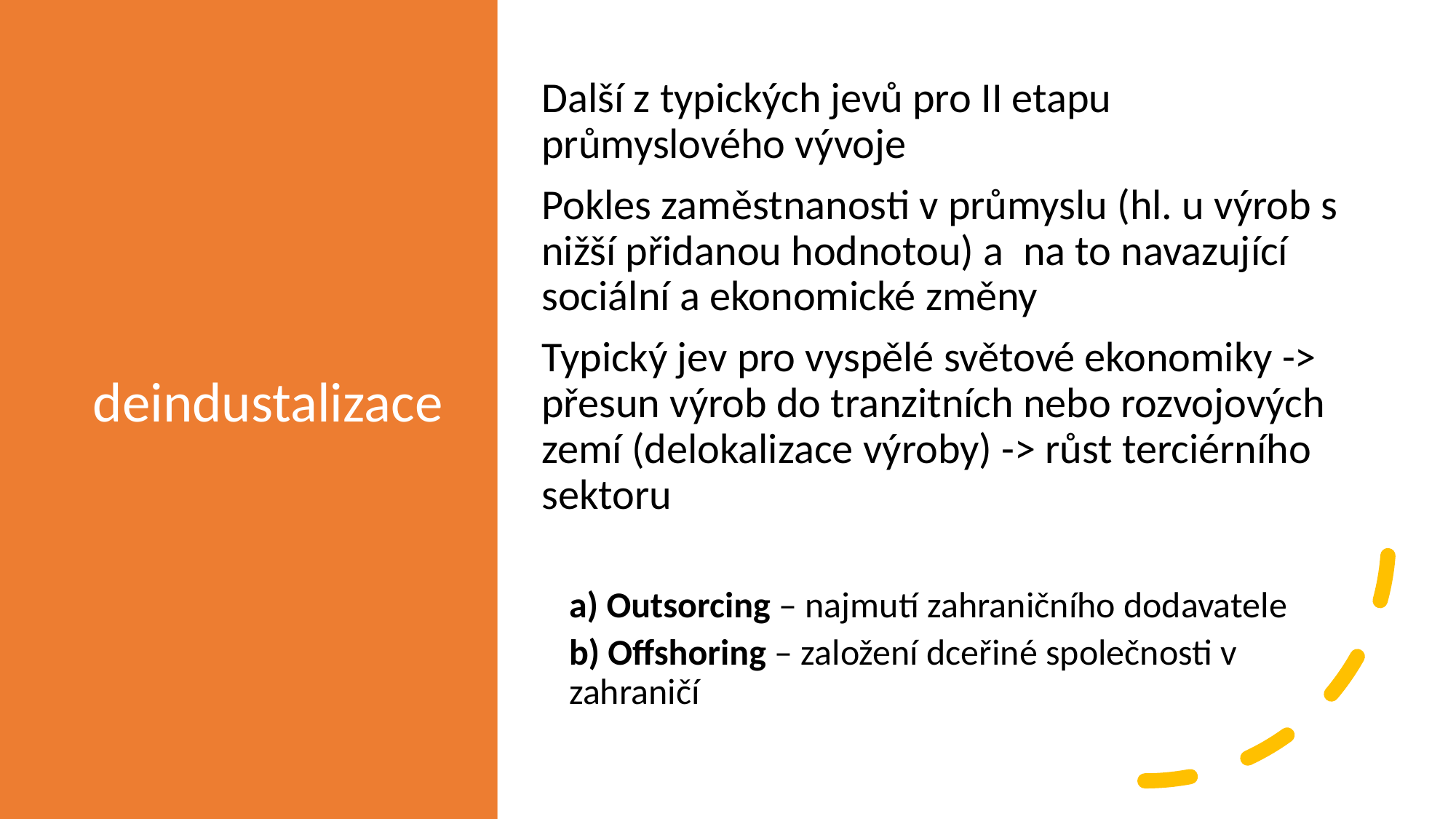

# deindustalizace
Další z typických jevů pro II etapu průmyslového vývoje
Pokles zaměstnanosti v průmyslu (hl. u výrob s nižší přidanou hodnotou) a  na to navazující sociální a ekonomické změny
Typický jev pro vyspělé světové ekonomiky -> přesun výrob do tranzitních nebo rozvojových zemí (delokalizace výroby) -> růst terciérního sektoru

a) Outsorcing – najmutí zahraničního dodavatele
b) Offshoring – založení dceřiné společnosti v zahraničí